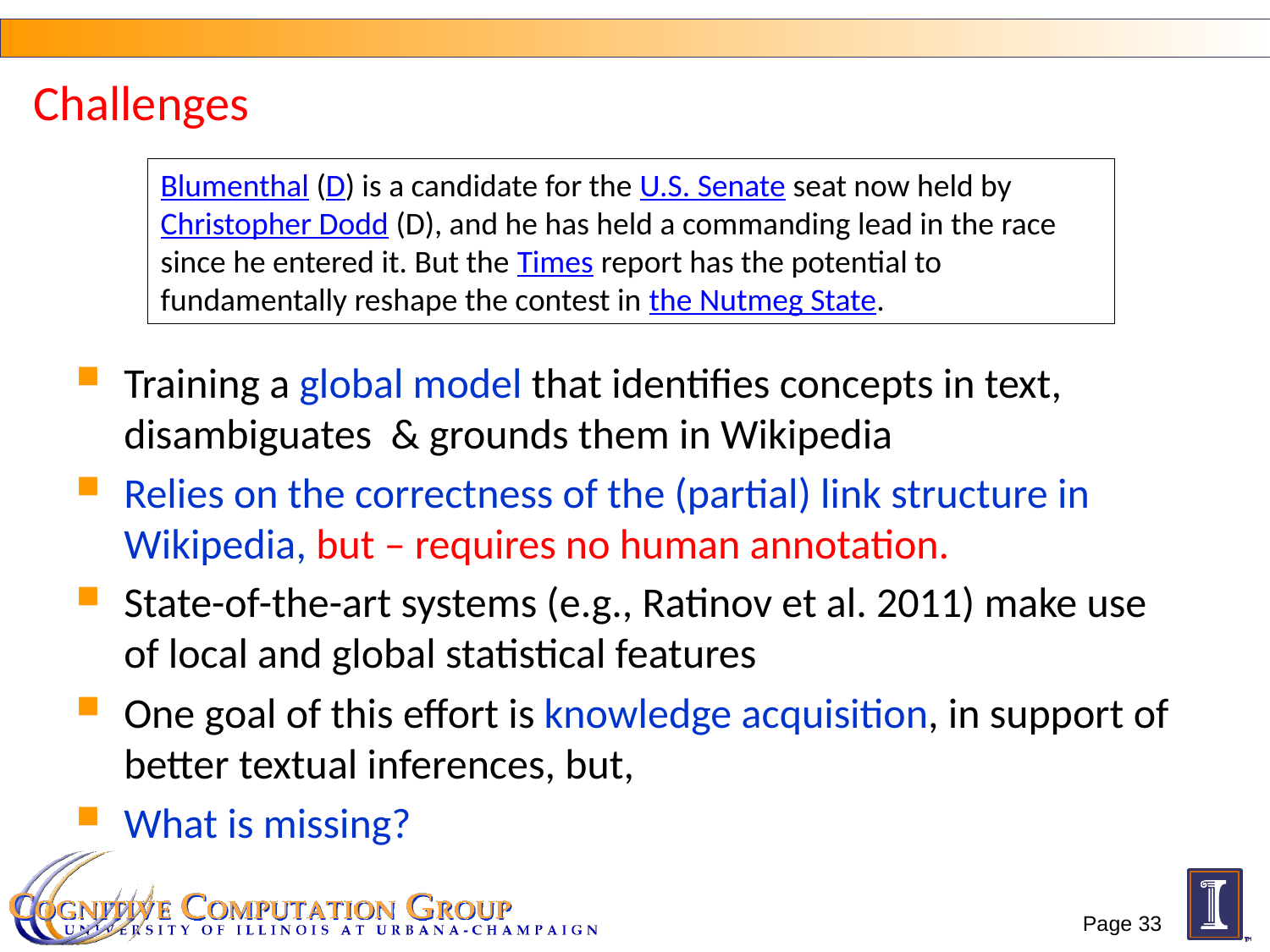

# Challenges
Blumenthal (D) is a candidate for the U.S. Senate seat now held by Christopher Dodd (D), and he has held a commanding lead in the race since he entered it. But the Times report has the potential to fundamentally reshape the contest in the Nutmeg State.
Training a global model that identifies concepts in text, disambiguates  & grounds them in Wikipedia
Relies on the correctness of the (partial) link structure in Wikipedia, but – requires no human annotation.
State-of-the-art systems (e.g., Ratinov et al. 2011) make use of local and global statistical features
One goal of this effort is knowledge acquisition, in support of better textual inferences, but,
What is missing?
Page 33